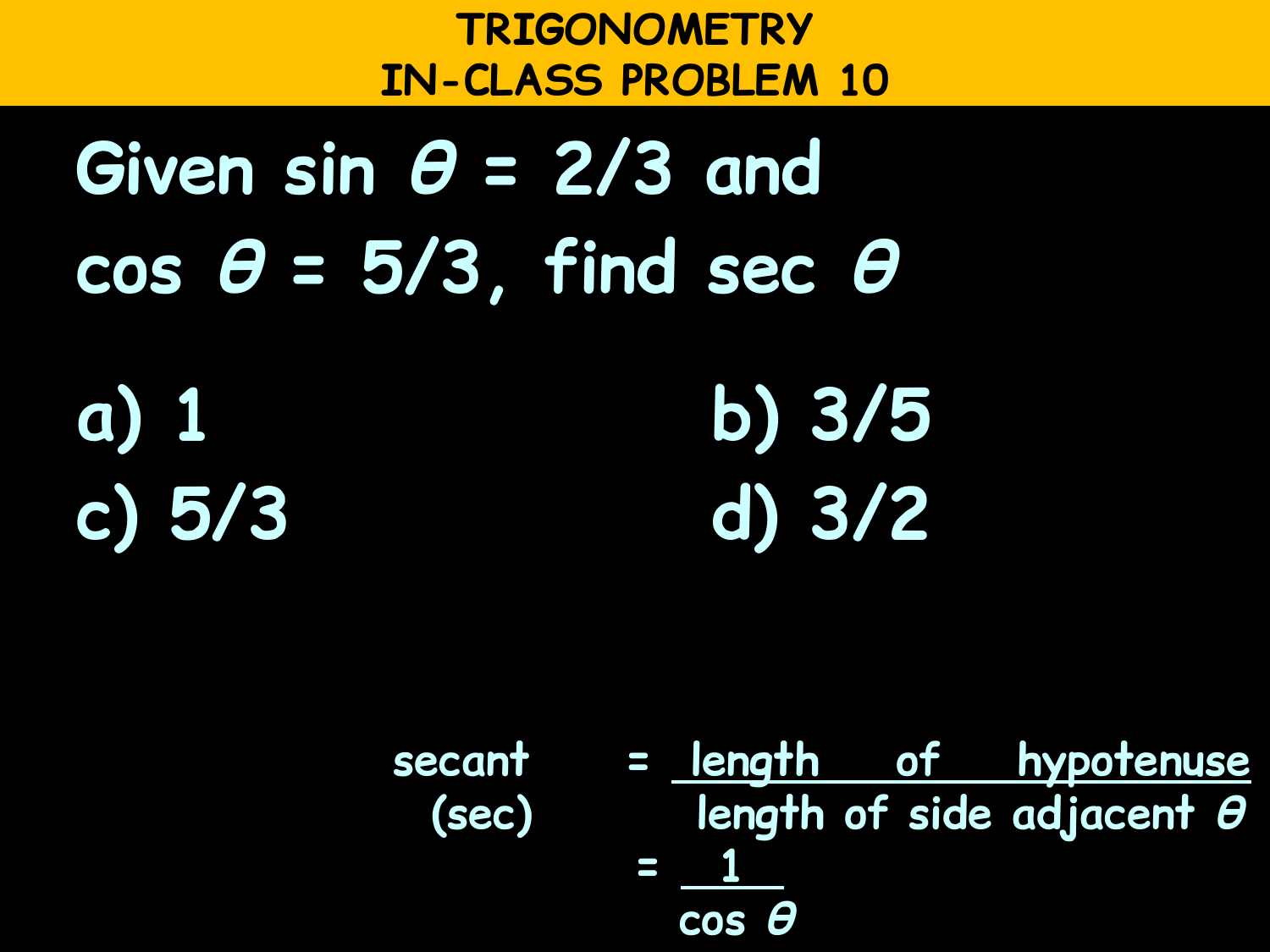

TRIGONOMETRY
IN-CLASS PROBLEM 10
Given sin θ = 2/3 and
cos θ = 5/3, find sec θ

a) 1				b) 3/5
c) 5/3				d) 3/2

secant     =  length    of    hypotenuse
  (sec)         length of side adjacent θ
	      =   1  .
               cos θ